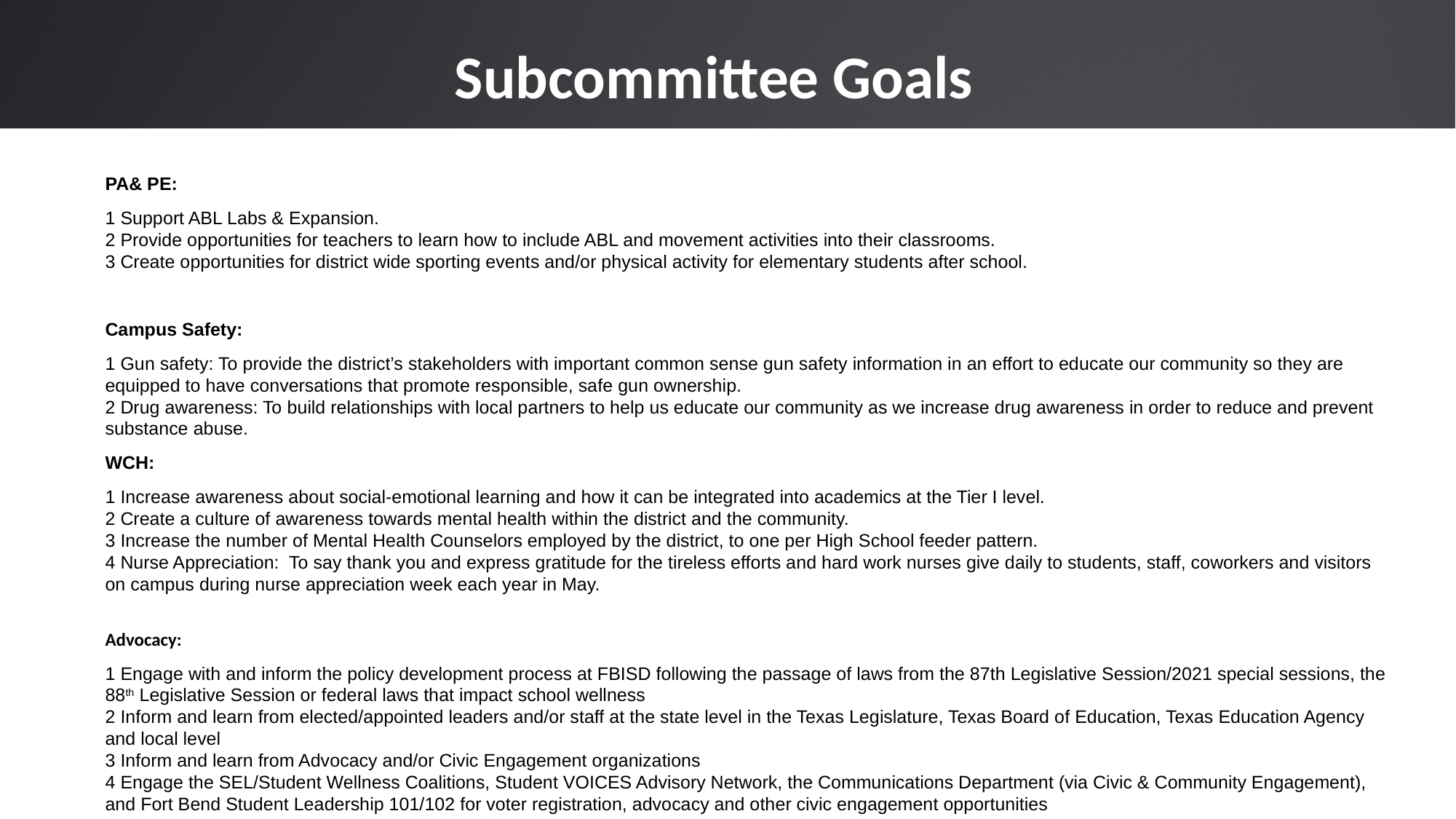

# Subcommittee Goals

PA& PE:
1 Support ABL Labs & Expansion.
2 Provide opportunities for teachers to learn how to include ABL and movement activities into their classrooms.
3 Create opportunities for district wide sporting events and/or physical activity for elementary students after school.

Campus Safety:
1 Gun safety: To provide the district’s stakeholders with important common sense gun safety information in an effort to educate our community so they are equipped to have conversations that promote responsible, safe gun ownership.
2 Drug awareness: To build relationships with local partners to help us educate our community as we increase drug awareness in order to reduce and prevent substance abuse.
WCH:
1 Increase awareness about social-emotional learning and how it can be integrated into academics at the Tier I level.
2 Create a culture of awareness towards mental health within the district and the community.
3 Increase the number of Mental Health Counselors employed by the district, to one per High School feeder pattern.
4 Nurse Appreciation:  To say thank you and express gratitude for the tireless efforts and hard work nurses give daily to students, staff, coworkers and visitors on campus during nurse appreciation week each year in May.
Advocacy:
1 Engage with and inform the policy development process at FBISD following the passage of laws from the 87th Legislative Session/2021 special sessions, the 88th Legislative Session or federal laws that impact school wellness
2 Inform and learn from elected/appointed leaders and/or staff at the state level in the Texas Legislature, Texas Board of Education, Texas Education Agency and local level
3 Inform and learn from Advocacy and/or Civic Engagement organizations
4 Engage the SEL/Student Wellness Coalitions, Student VOICES Advisory Network, the Communications Department (via Civic & Community Engagement), and Fort Bend Student Leadership 101/102 for voter registration, advocacy and other civic engagement opportunities